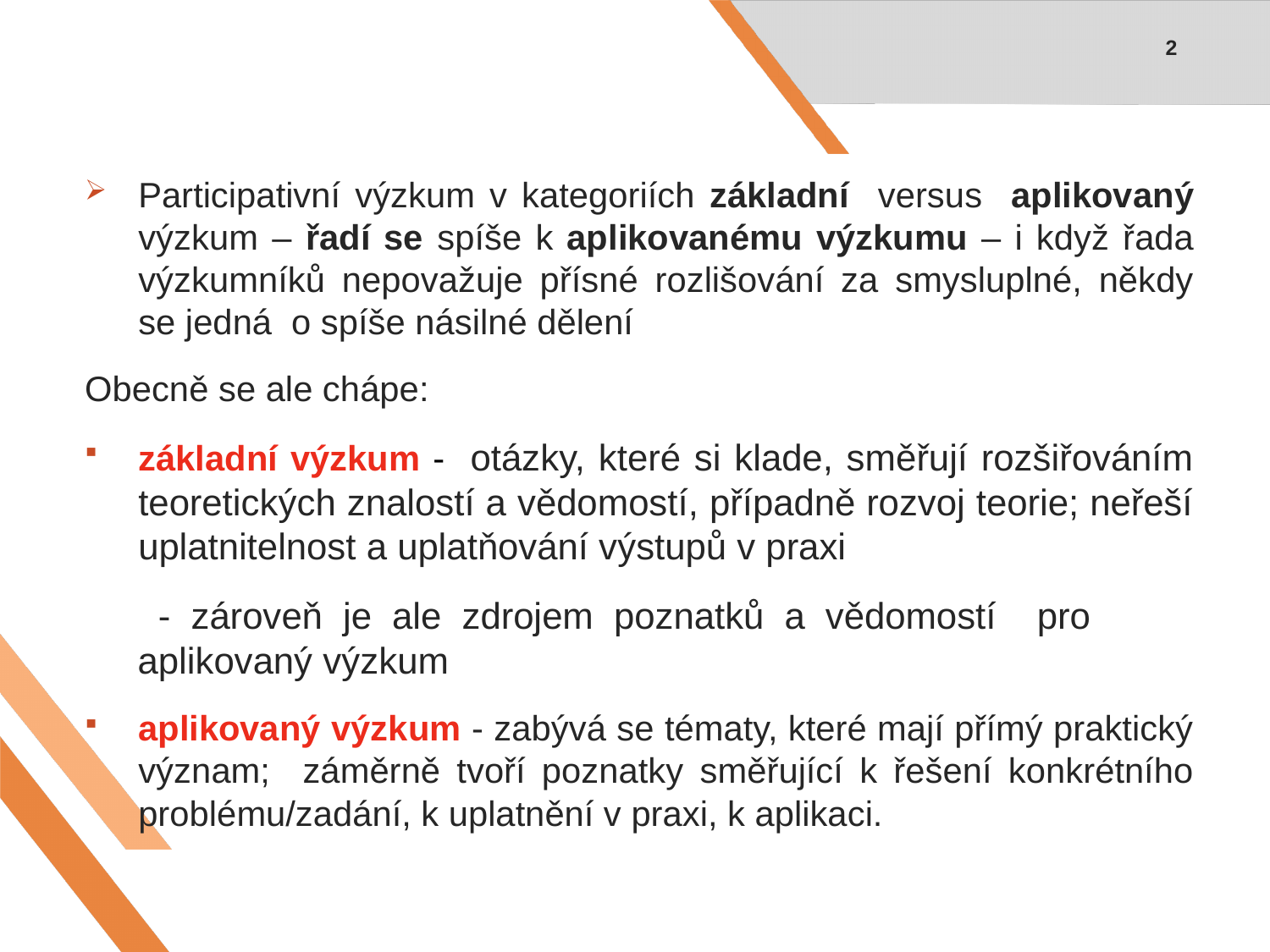

2
Participativní výzkum v kategoriích základní  versus  aplikovaný výzkum – řadí se spíše k aplikovanému výzkumu – i když řada výzkumníků nepovažuje přísné rozlišování za smysluplné, někdy se jedná  o spíše násilné dělení
Obecně se ale chápe:
základní výzkum -  otázky, které si klade, směřují rozšiřováním teoretických znalostí a vědomostí, případně rozvoj teorie; neřeší uplatnitelnost a uplatňování výstupů v praxi
 - zároveň je ale zdrojem poznatků a vědomostí  pro      aplikovaný výzkum
aplikovaný výzkum - zabývá se tématy, které mají přímý praktický význam;  záměrně tvoří poznatky směřující k řešení konkrétního problému/zadání, k uplatnění v praxi, k aplikaci.